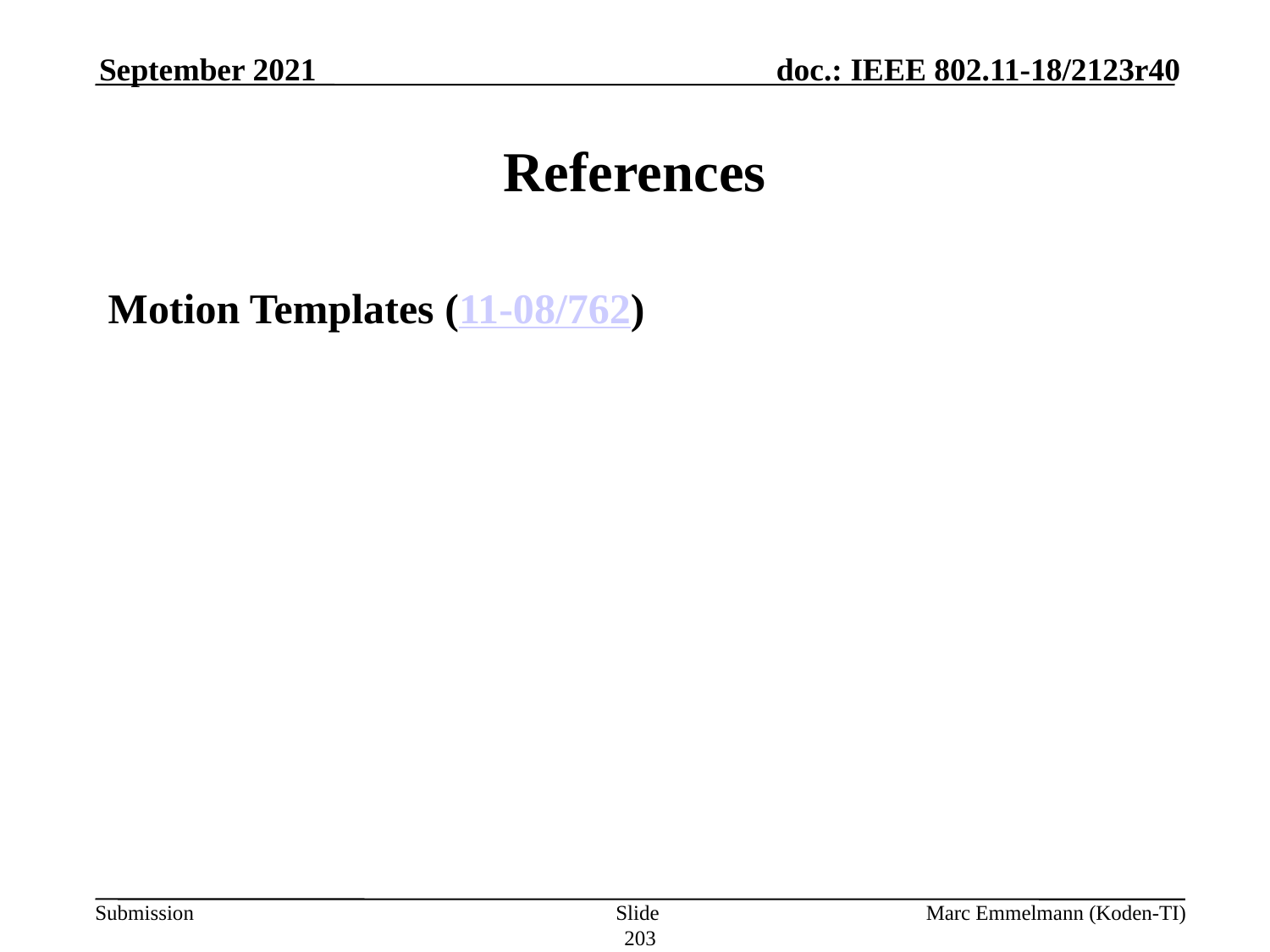

September 2021
# References
Motion Templates (11-08/762)
Slide 203
Marc Emmelmann (Koden-TI)